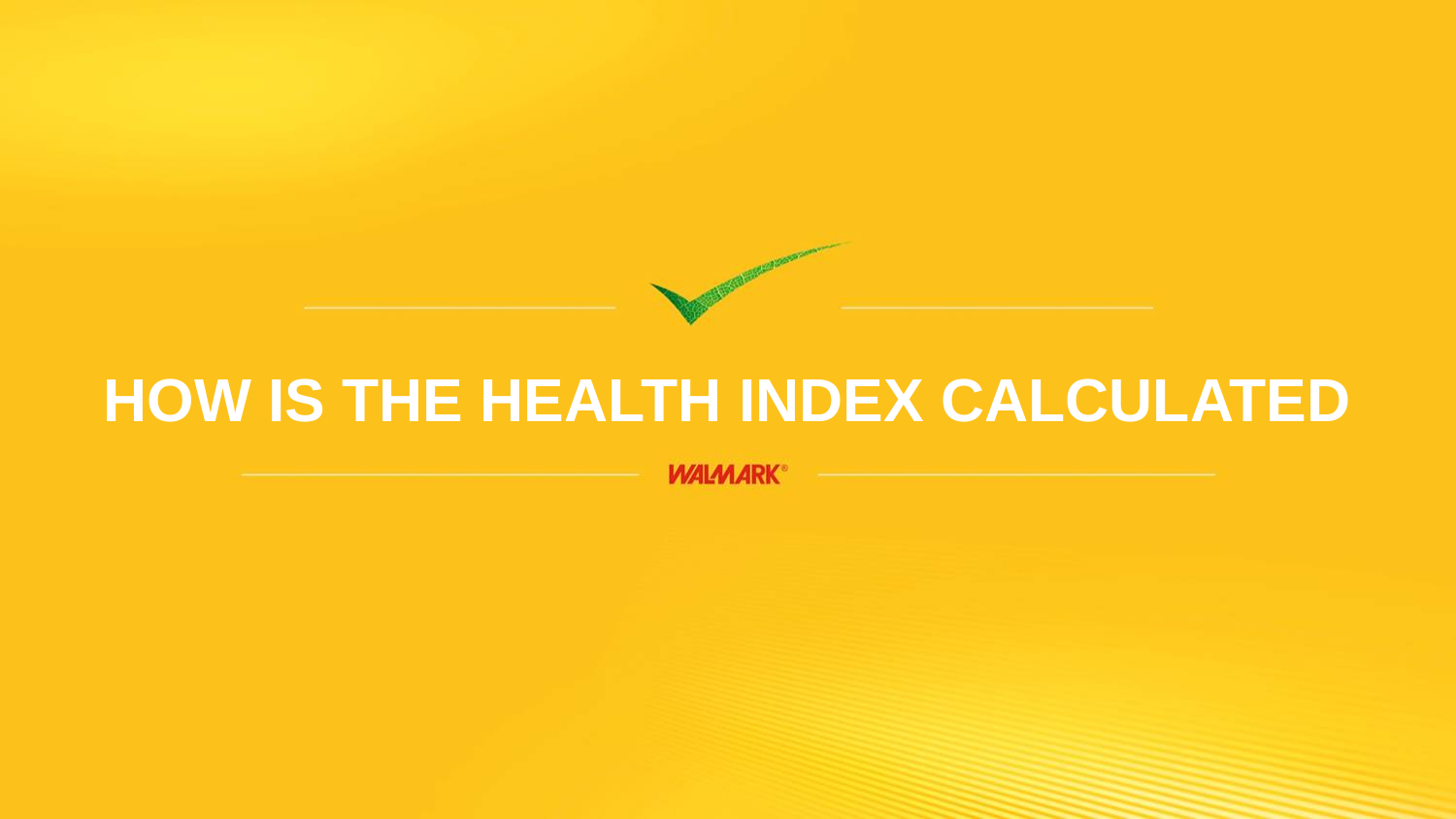

# HOW IS THE HEALTH INDEX CALCULATED